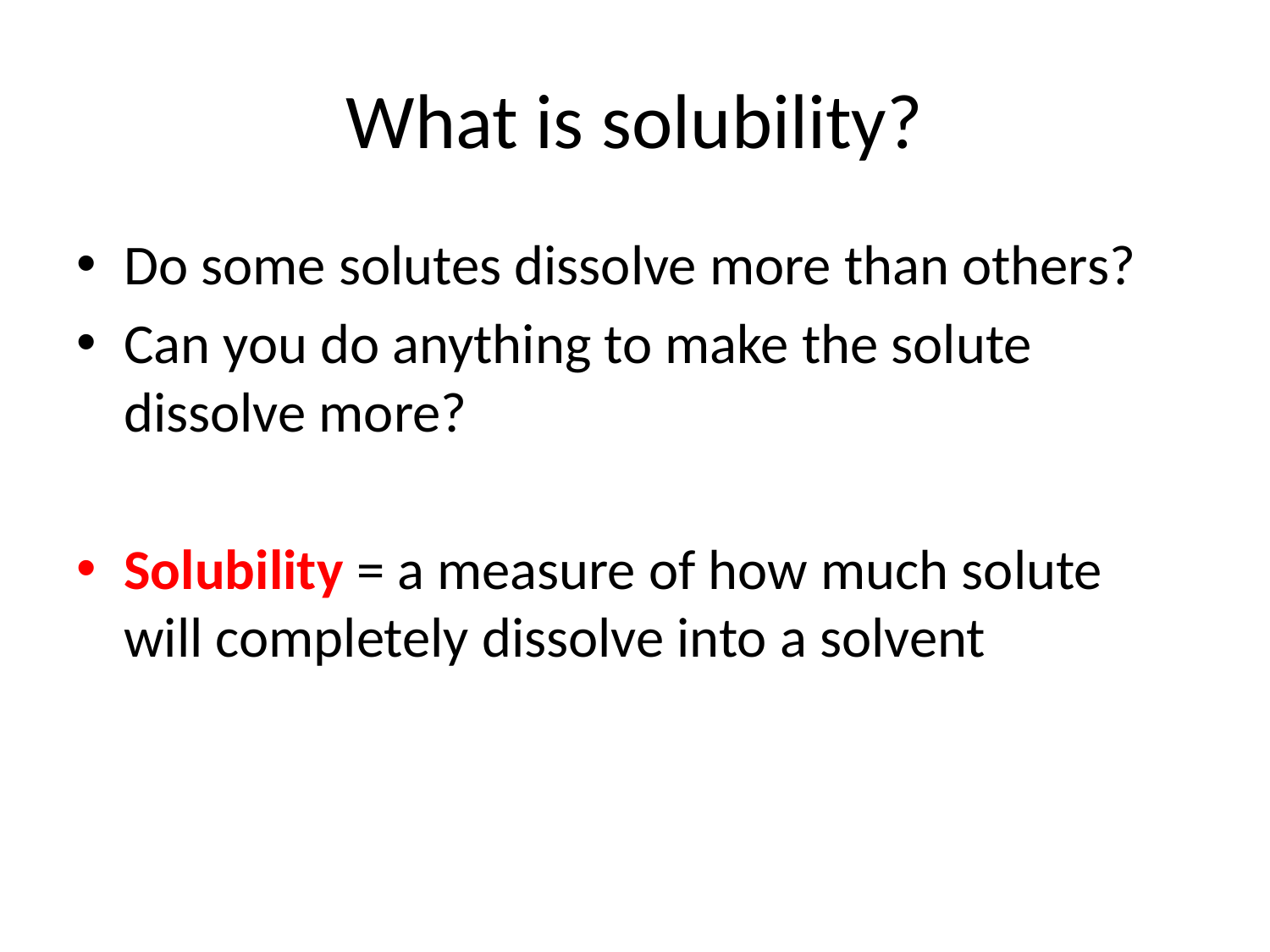

# What is solubility?
Do some solutes dissolve more than others?
Can you do anything to make the solute dissolve more?

Solubility = a measure of how much solute will completely dissolve into a solvent